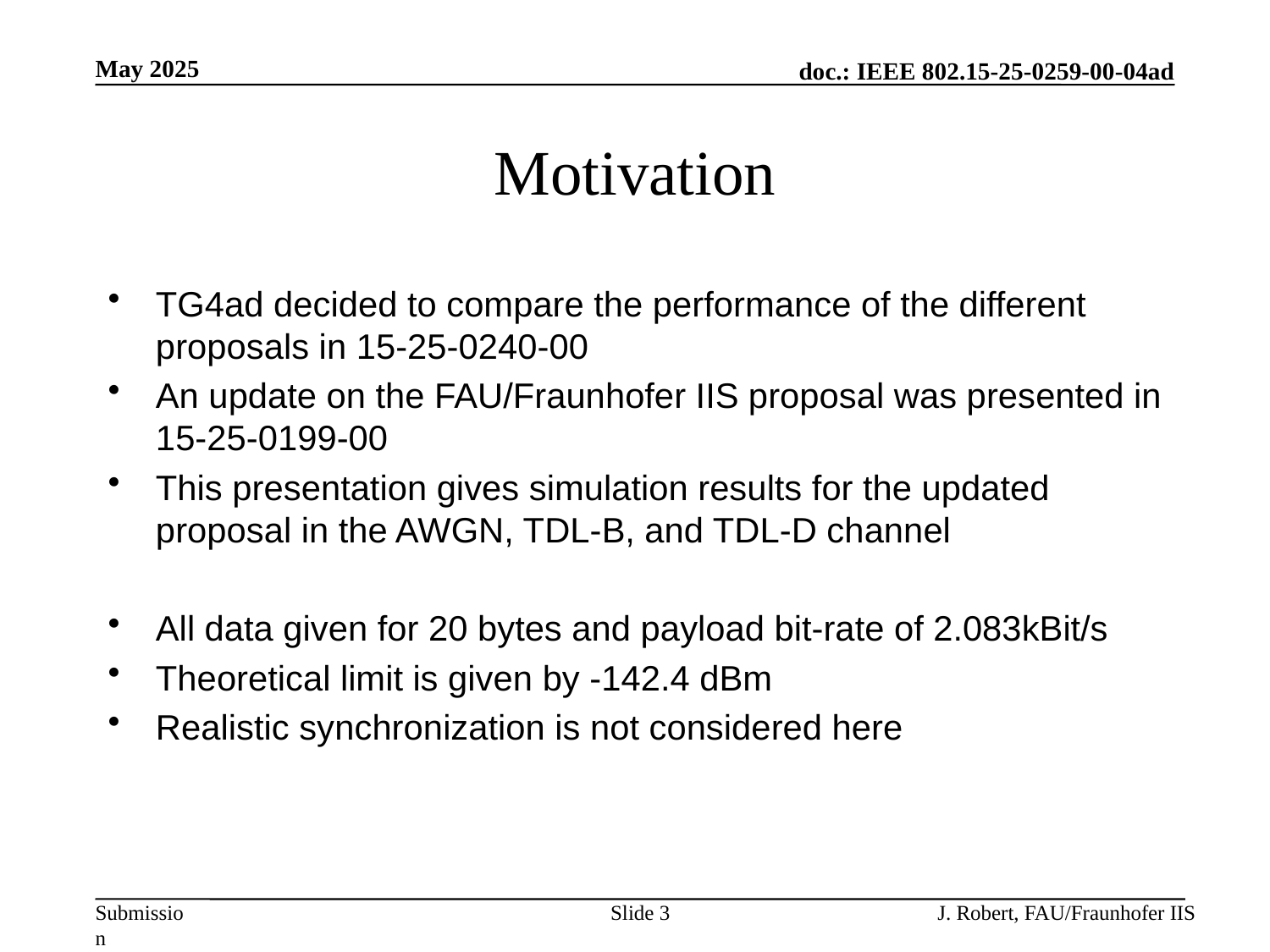

May 2025
# Motivation
TG4ad decided to compare the performance of the different proposals in 15-25-0240-00
An update on the FAU/Fraunhofer IIS proposal was presented in 15-25-0199-00
This presentation gives simulation results for the updated proposal in the AWGN, TDL-B, and TDL-D channel

All data given for 20 bytes and payload bit-rate of 2.083kBit/s
Theoretical limit is given by -142.4 dBm
Realistic synchronization is not considered here
Slide 3
J. Robert, FAU/Fraunhofer IIS